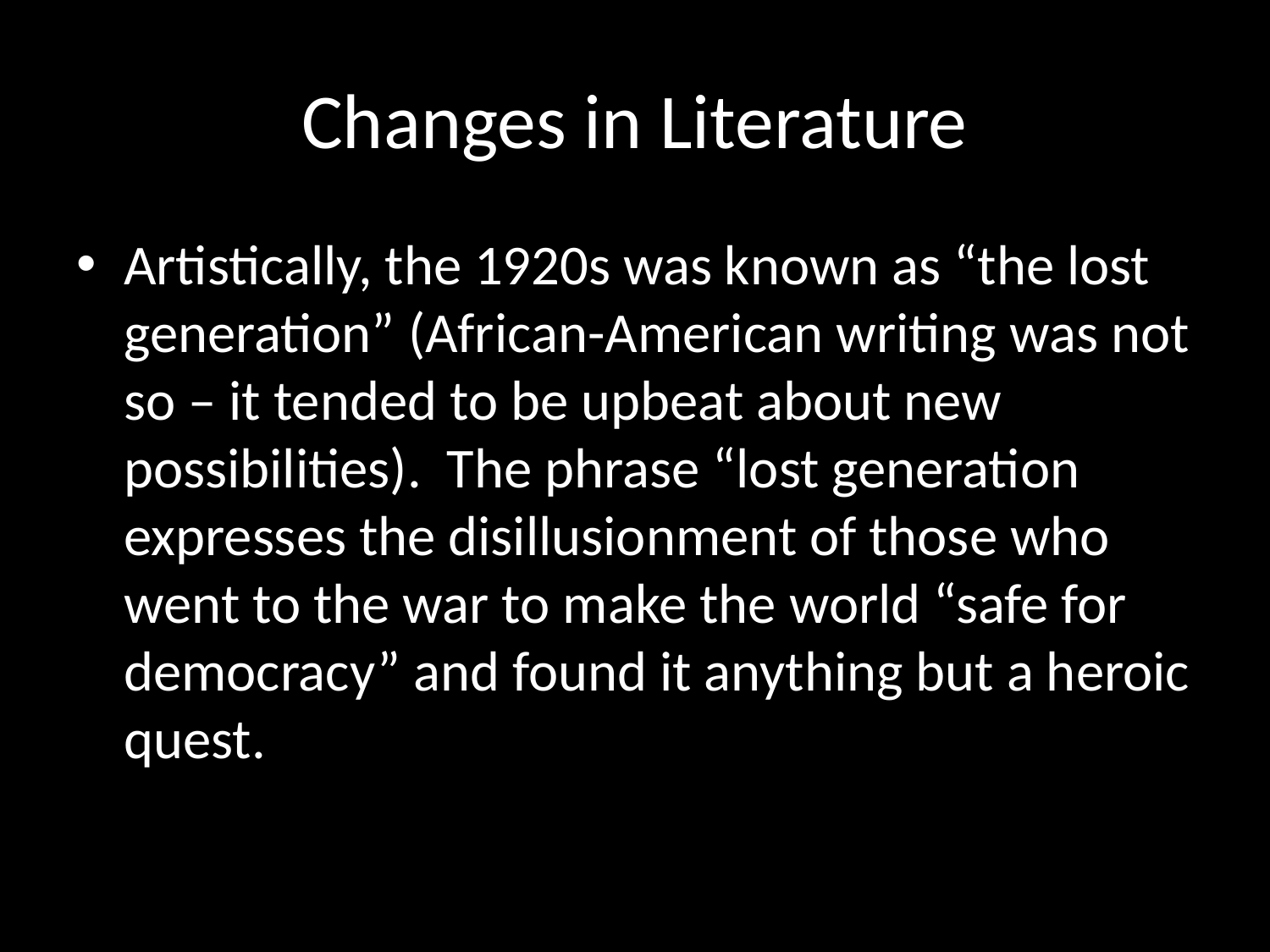

# Changes in Literature
Artistically, the 1920s was known as “the lost generation” (African-American writing was not so – it tended to be upbeat about new possibilities).  The phrase “lost generation expresses the disillusionment of those who went to the war to make the world “safe for democracy” and found it anything but a heroic quest.